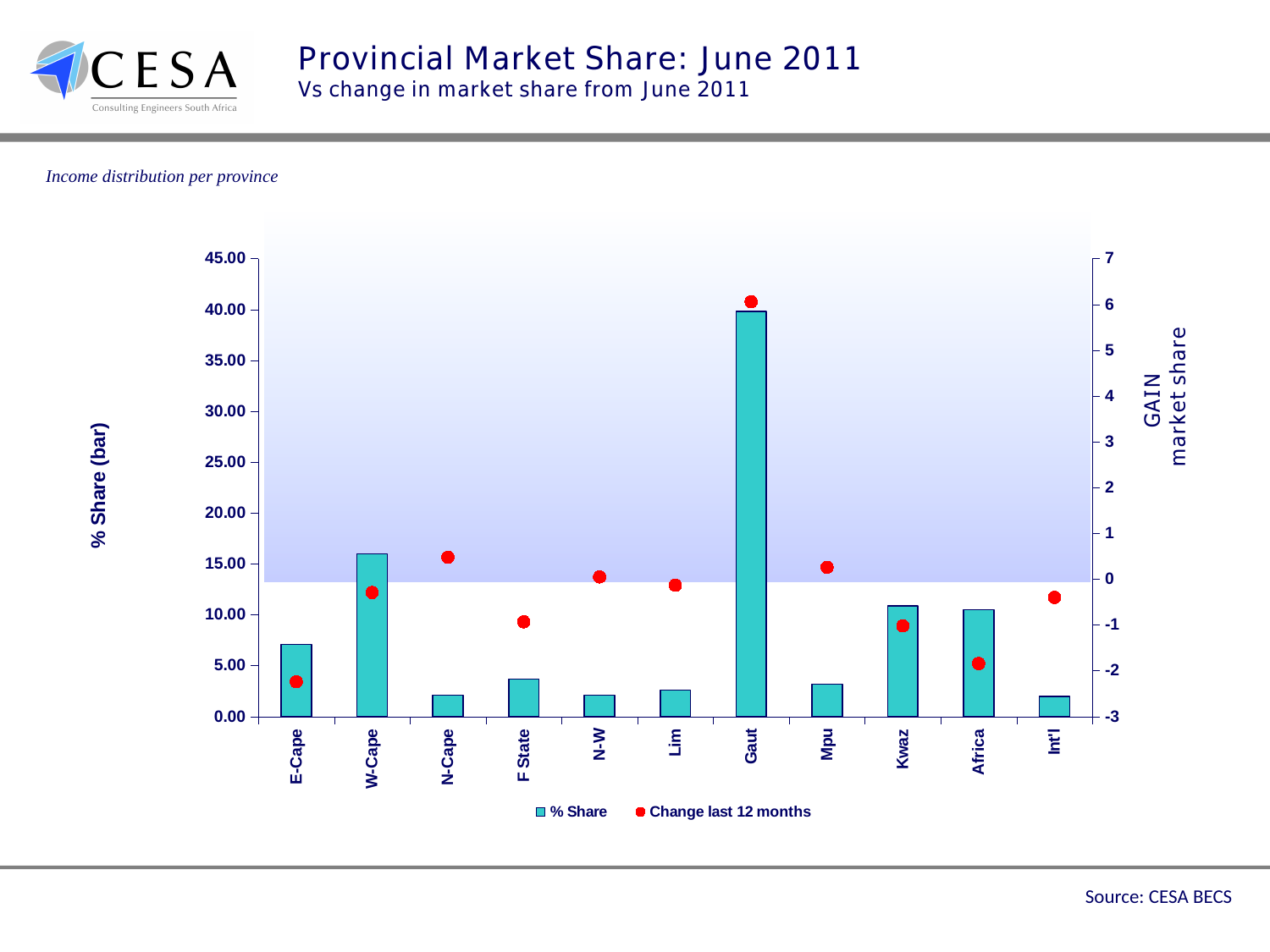

Provincial Market Share: June 2011
Vs change in market share from June 2011
Income distribution per province

### Chart

| Category | % Share | Change last 12 months |
|---|---|---|
| E-Cape | 7.1 | -2.24 |
| W-Cape | 16.0 | -0.2900000000000003 |
| N-Cape | 2.1 | 0.4800000000000003 |
| F State | 3.7 | -0.93 |
| N-W | 2.1 | 0.05 |
| Lim | 2.6 | -0.13 |
| Gaut | 39.800000000000004 | 6.06 |
| Mpu | 3.2 | 0.26 |
| Kwaz | 10.9 | -1.02 |
| Africa | 10.5 | -1.84 |
| Int'l | 2.0 | -0.4 |
GAIN
market share
Source: CESA BECS